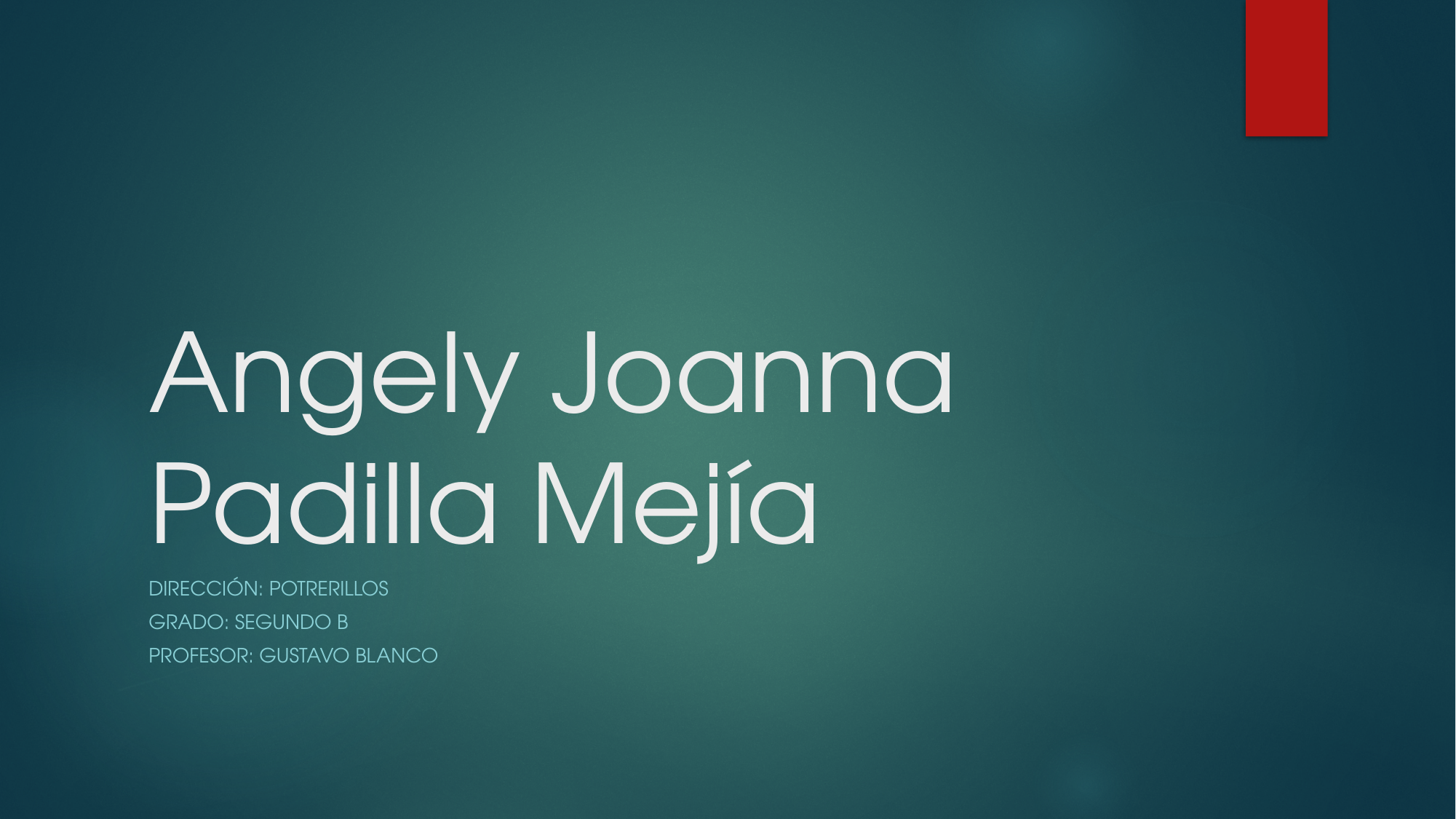

# Angely Joanna Padilla Mejía
Dirección: Potrerillos
Grado: Segundo B
Profesor: Gustavo Blanco